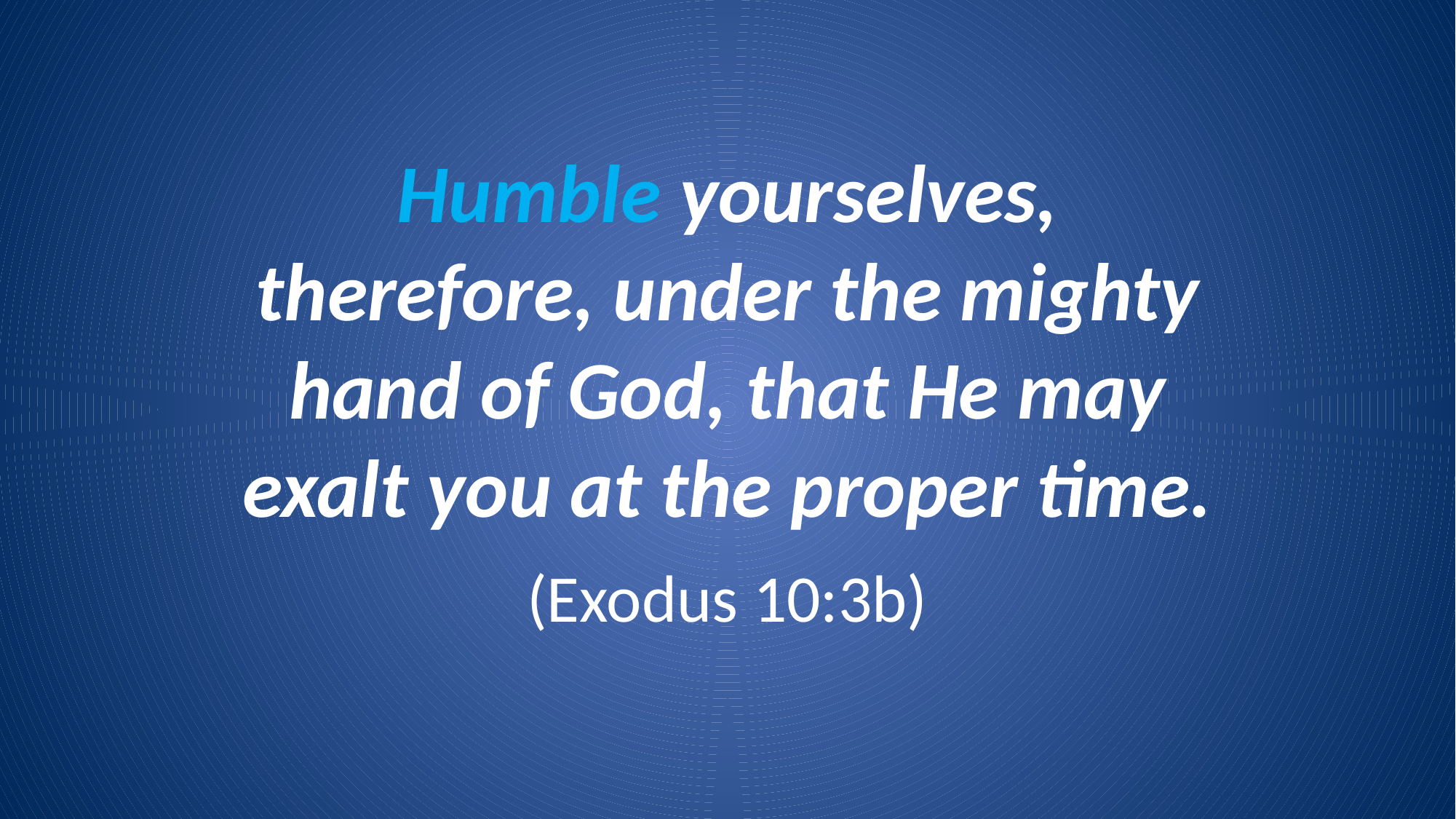

Humble yourselves, therefore, under the mighty hand of God, that He may exalt you at the proper time.

(Exodus 10:3b)